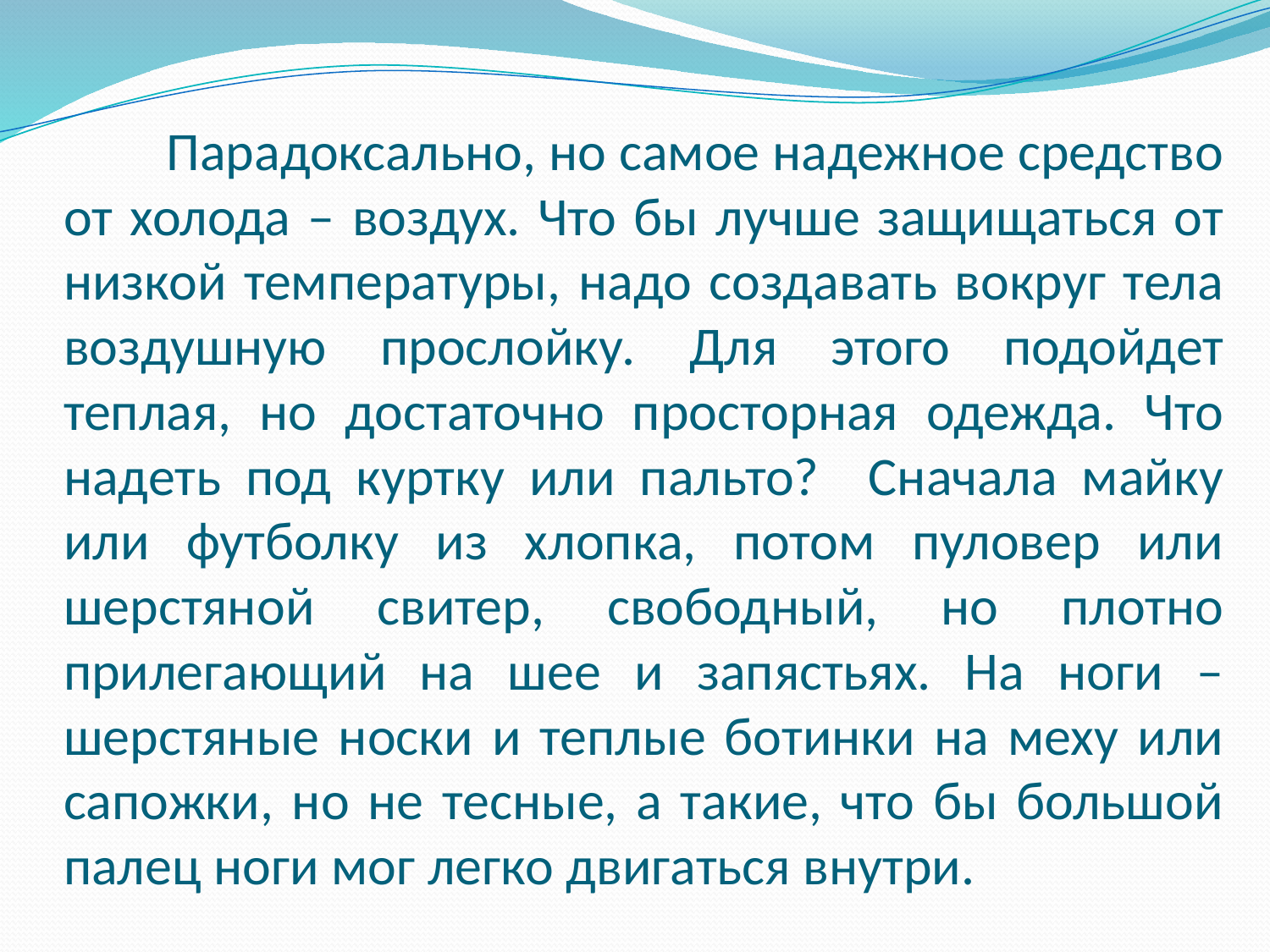

# Парадоксально, но самое надежное средство от холода – воздух. Что бы лучше защищаться от низкой температуры, надо создавать вокруг тела воздушную прослойку. Для этого подойдет теплая, но достаточно просторная одежда. Что надеть под куртку или пальто?  Сначала майку или футболку из хлопка, потом пуловер или шерстяной свитер, свободный, но плотно прилегающий на шее и запястьях. На ноги – шерстяные носки и теплые ботинки на меху или сапожки, но не тесные, а такие, что бы большой палец ноги мог легко двигаться внутри.